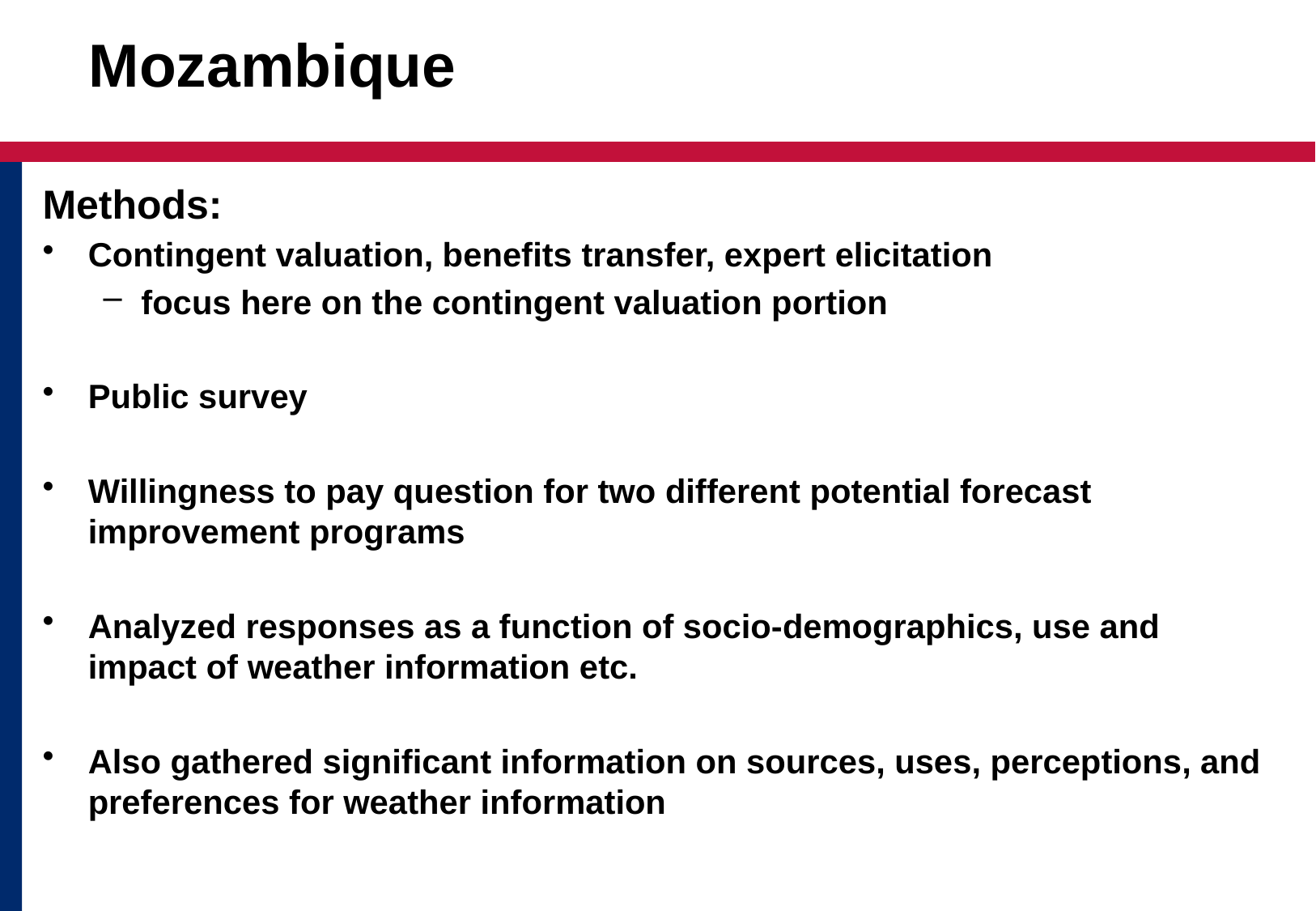

# Mozambique
Methods:
Contingent valuation, benefits transfer, expert elicitation
focus here on the contingent valuation portion

Public survey

Willingness to pay question for two different potential forecast improvement programs

Analyzed responses as a function of socio-demographics, use and impact of weather information etc.

Also gathered significant information on sources, uses, perceptions, and preferences for weather information